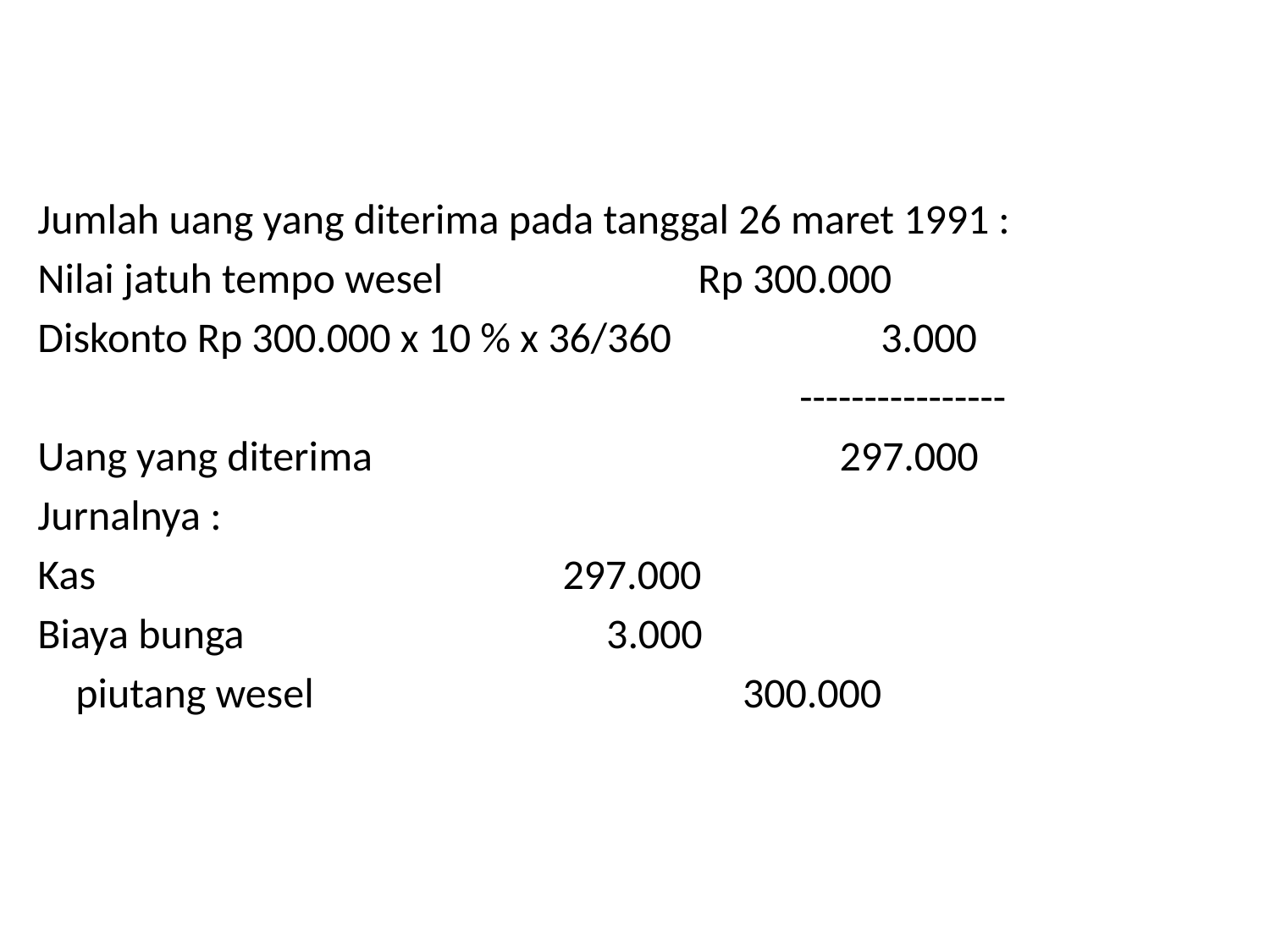

Jumlah uang yang diterima pada tanggal 26 maret 1991 :
Nilai jatuh tempo wesel		           Rp 300.000
Diskonto Rp 300.000 x 10 % x 36/360                      3.000
                                                                                ----------------
Uang yang diterima                                                 297.000
Jurnalnya :
Kas                                                 297.000
Biaya bunga                                      3.000
    piutang wesel                                             300.000